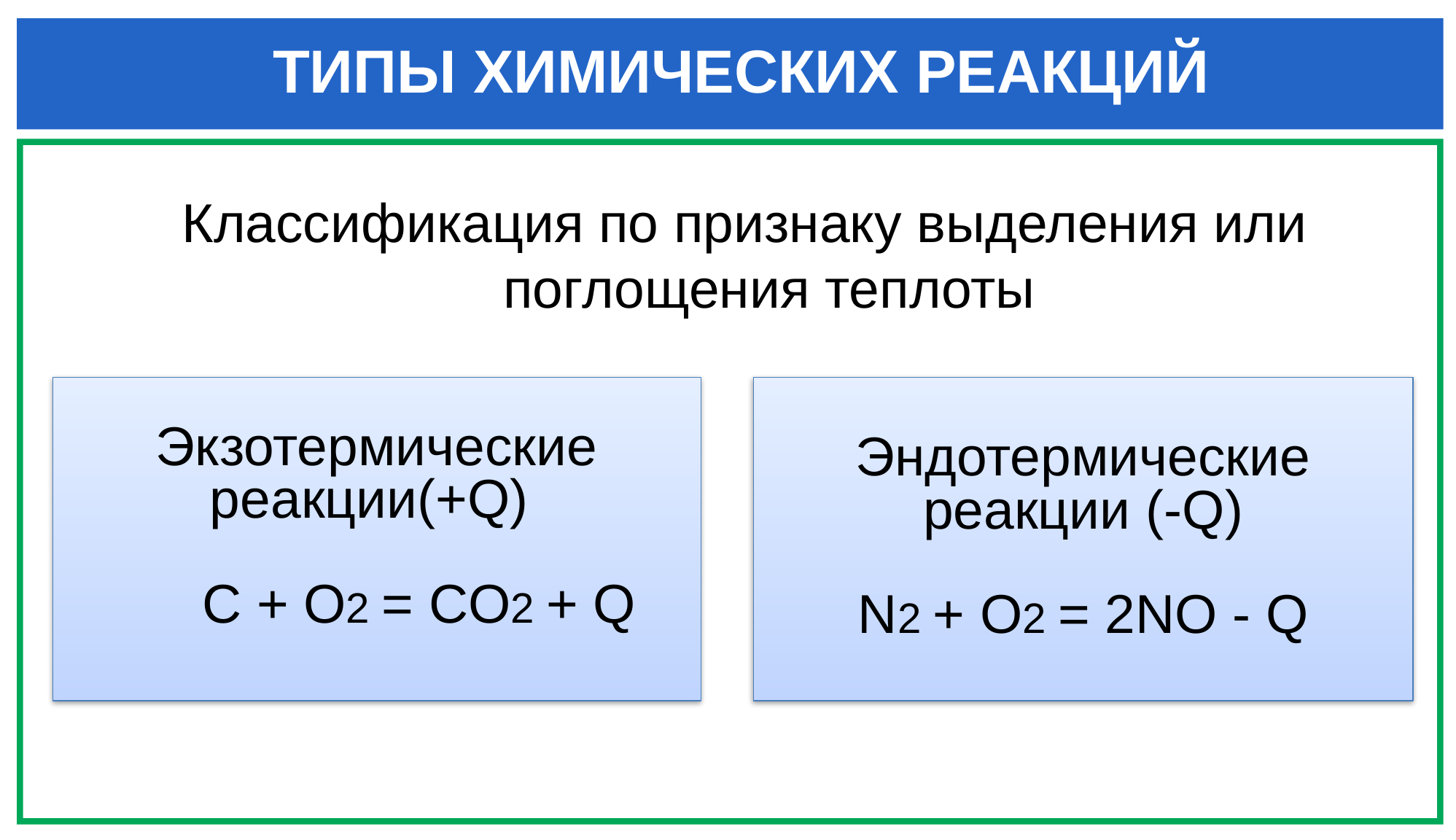

ТИПЫ ХИМИЧЕСКИХ РЕАКЦИЙ
Классификация по признаку выделения или поглощения теплоты

Экзотермические реакции(+Q)

         C + O2 = CO2 + Q

Эндотермические реакции (-Q)

N2 + O2 = 2NO - Q